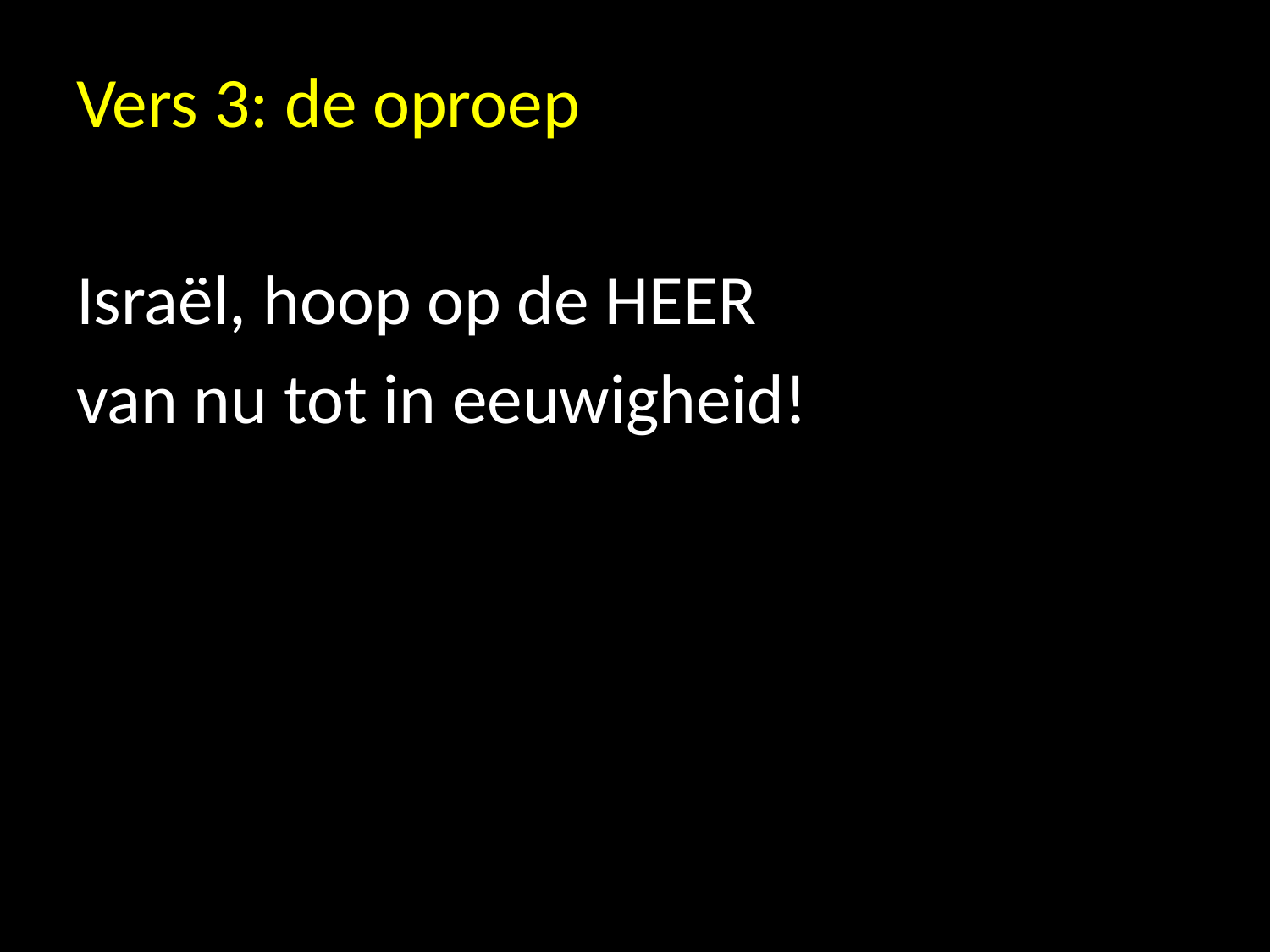

Vers 3: de oproep

Israël, hoop op de HEER
van nu tot in eeuwigheid!